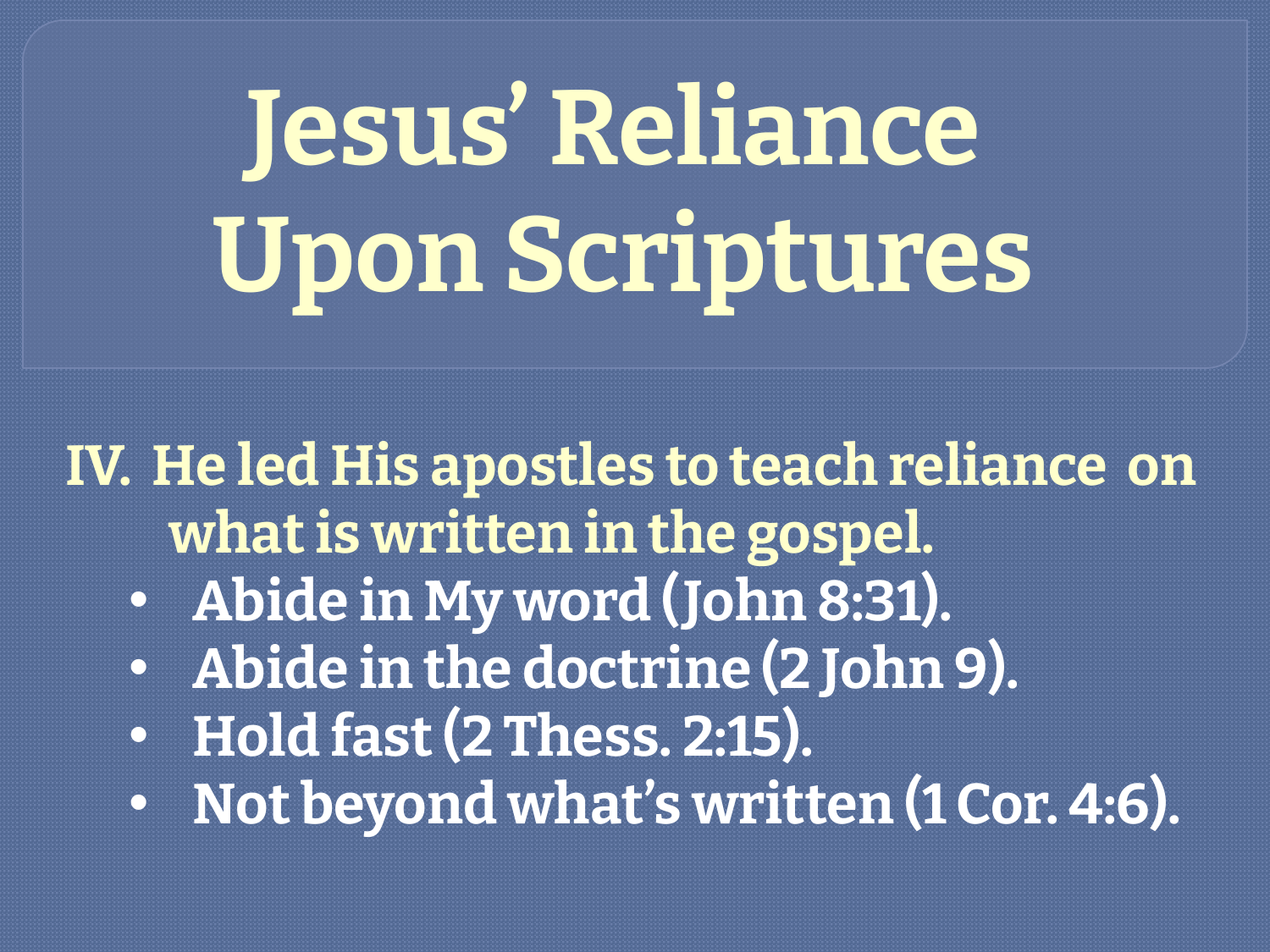

# Jesus’ Reliance Upon Scriptures
IV.  He led His apostles to teach reliance  on what is written in the gospel.
Abide in My word (John 8:31).
Abide in the doctrine (2 John 9).
Hold fast (2 Thess. 2:15).
Not beyond what’s written (1 Cor. 4:6).